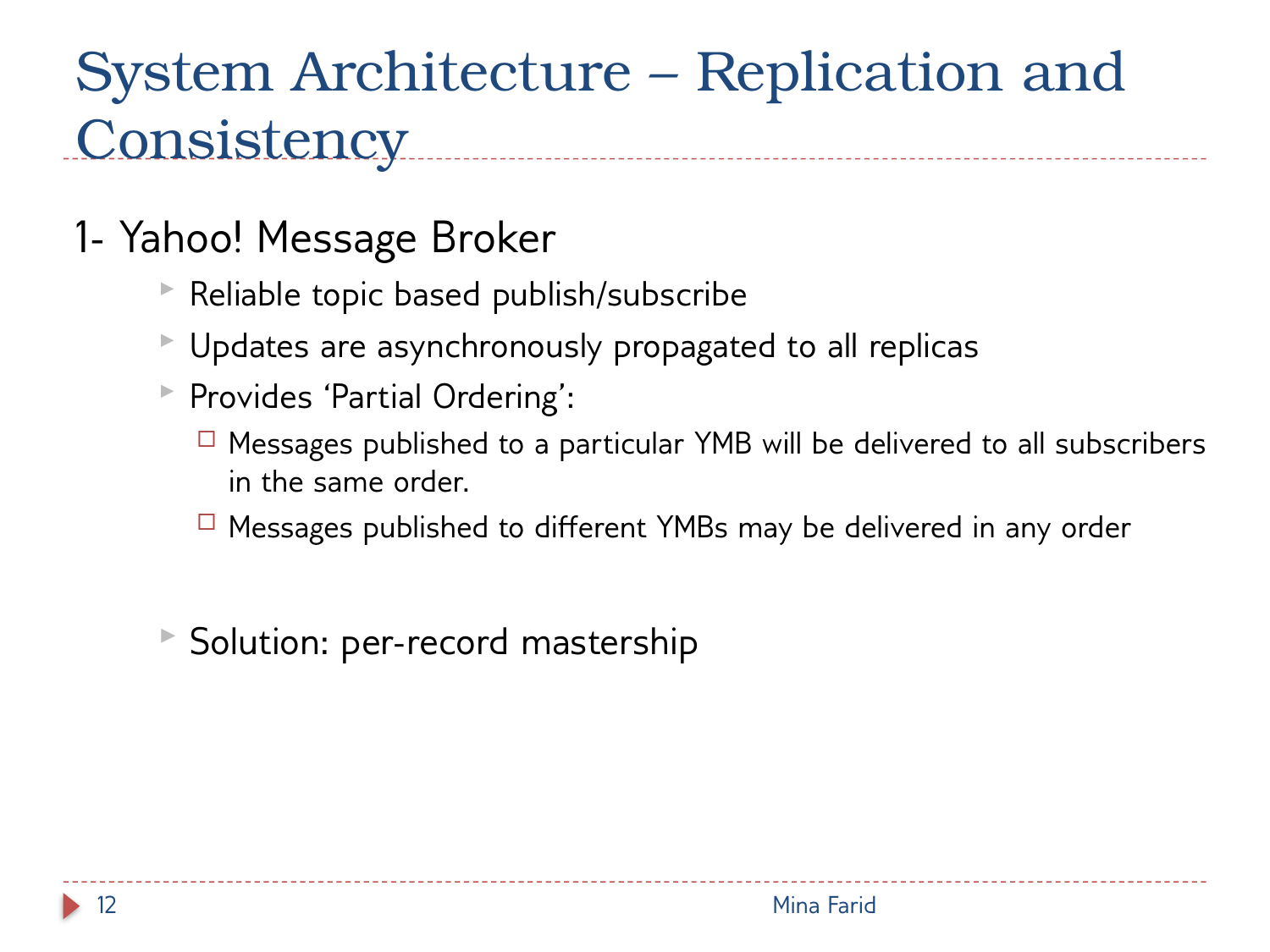

# System Architecture – Replication and Consistency
1- Yahoo! Message Broker
Reliable topic based publish/subscribe
Updates are asynchronously propagated to all replicas
Provides ‘Partial Ordering’:
Messages published to a particular YMB will be delivered to all subscribers in the same order.
Messages published to different YMBs may be delivered in any order

Solution: per-record mastership
12
Mina Farid